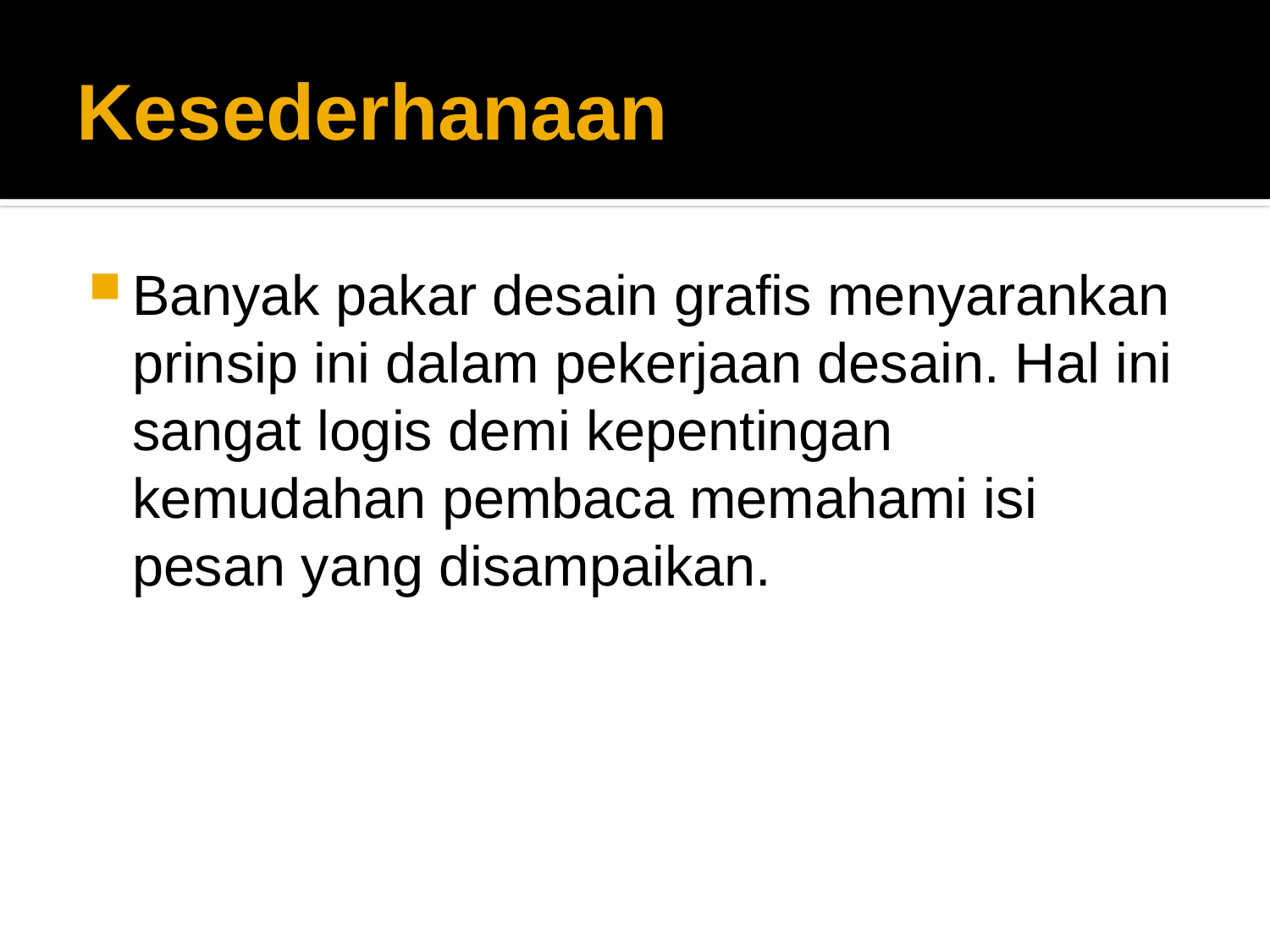

# Kesederhanaan
Banyak pakar desain grafis menyarankan prinsip ini dalam pekerjaan desain. Hal ini sangat logis demi kepentingan kemudahan pembaca memahami isi pesan yang disampaikan.